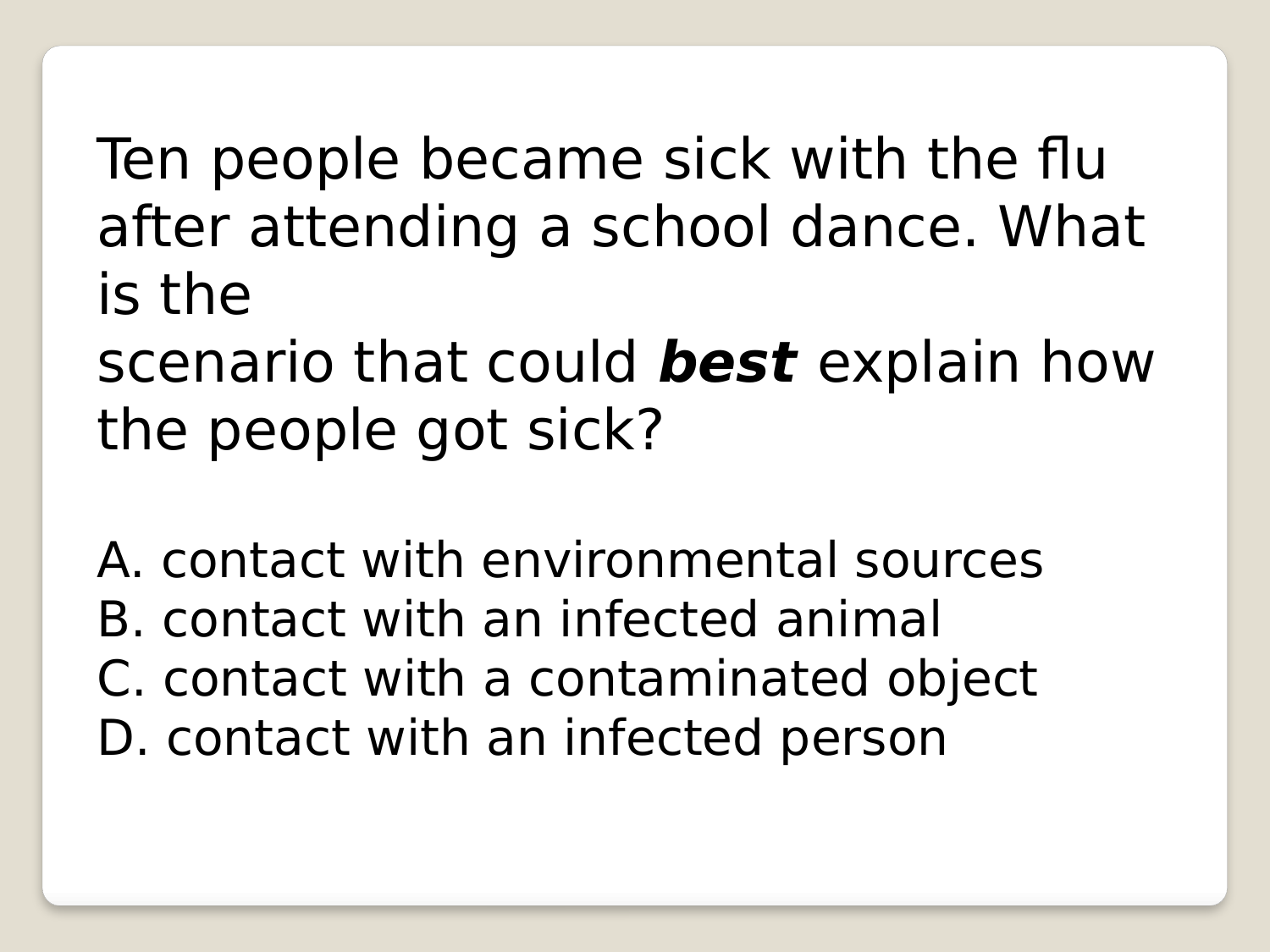

Ten people became sick with the flu after attending a school dance. What is the
scenario that could best explain how the people got sick?

A. contact with environmental sources
B. contact with an infected animal
C. contact with a contaminated object
D. contact with an infected person